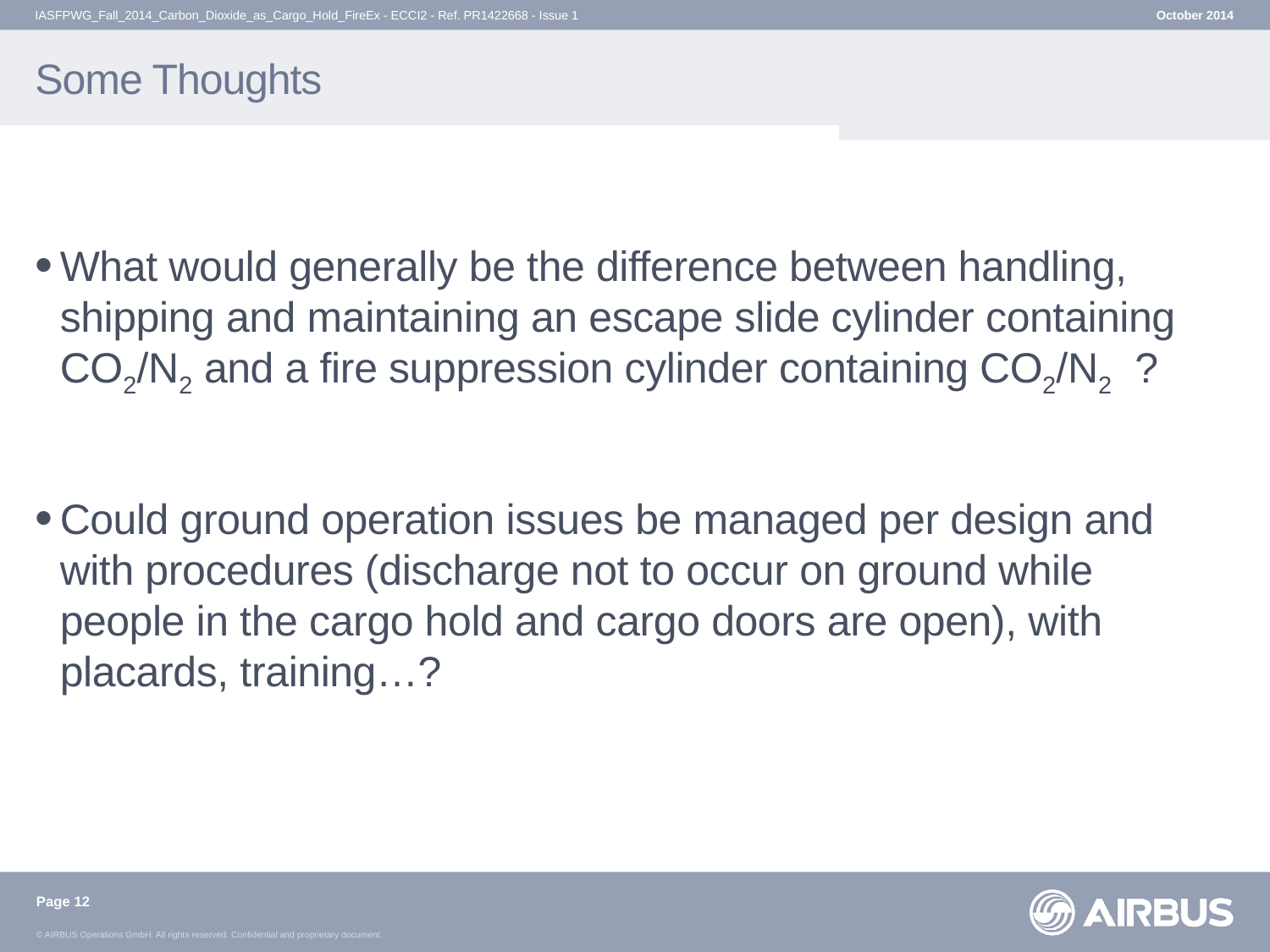

IASFPWG_Fall_2014_Carbon_Dioxide_as_Cargo_Hold_FireEx - ECCI2 - Ref. PR1422668 - Issue 1
October 2014
# Some Thoughts

What would generally be the difference between handling, shipping and maintaining an escape slide cylinder containing CO2/N2 and a fire suppression cylinder containing CO2/N2  ?

Could ground operation issues be managed per design and with procedures (discharge not to occur on ground while people in the cargo hold and cargo doors are open), with placards, training…?

Page 12